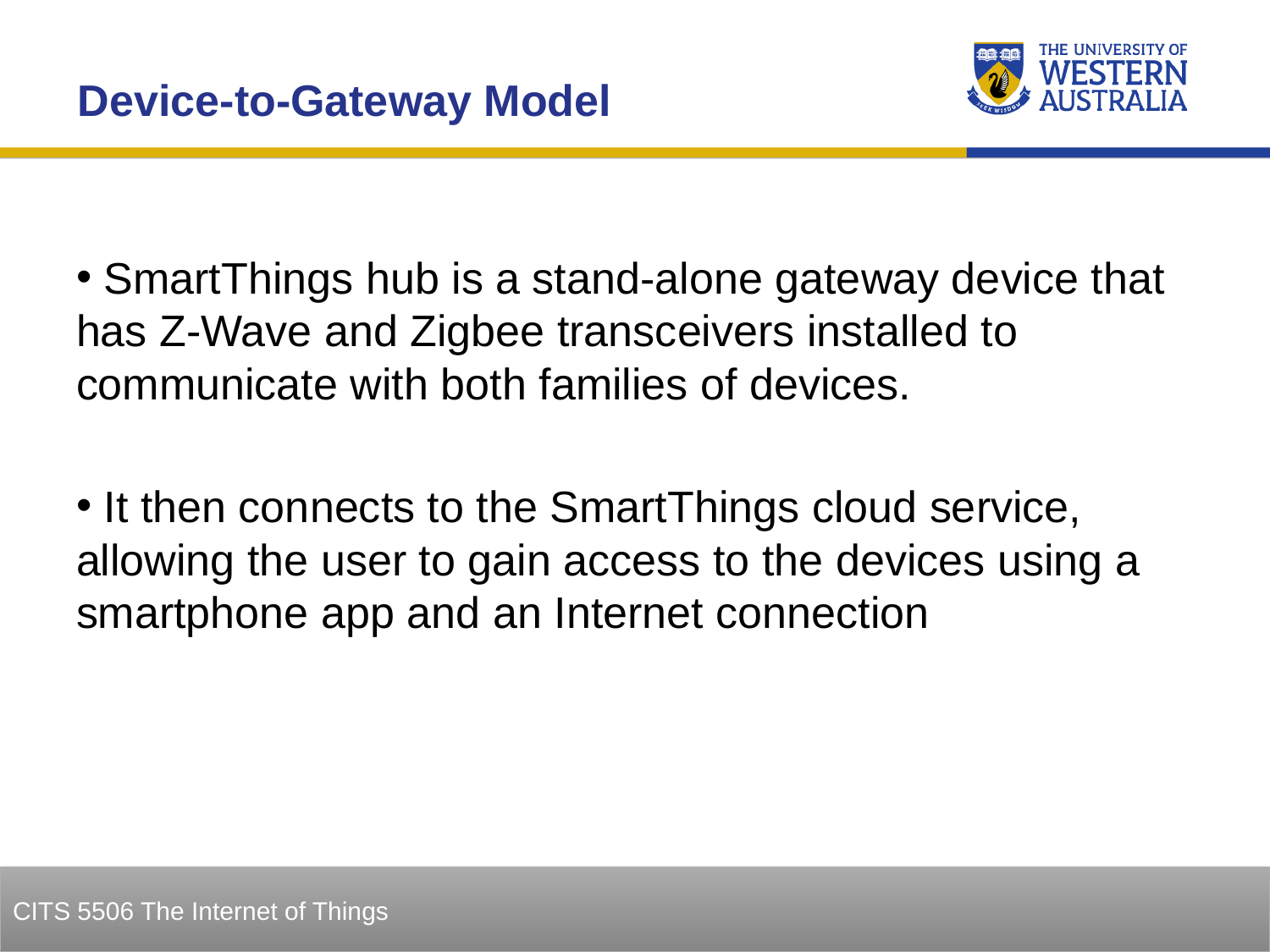

Device-to-Gateway Model

 SmartThings hub is a stand-alone gateway device that has Z-Wave and Zigbee transceivers installed to communicate with both families of devices.

 It then connects to the SmartThings cloud service, allowing the user to gain access to the devices using a smartphone app and an Internet connection
36